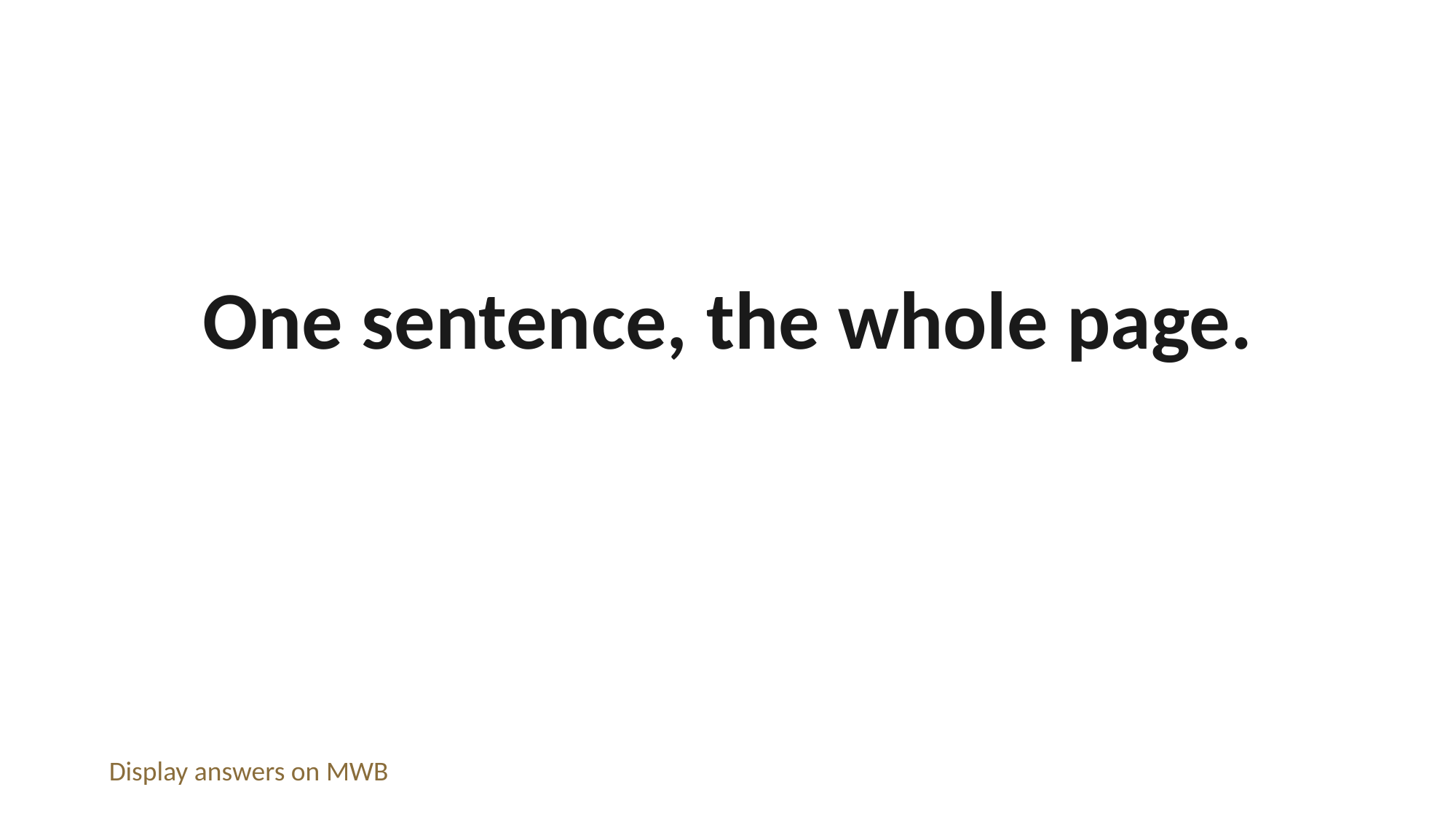

One sentence, the whole page.
Display answers on MWB